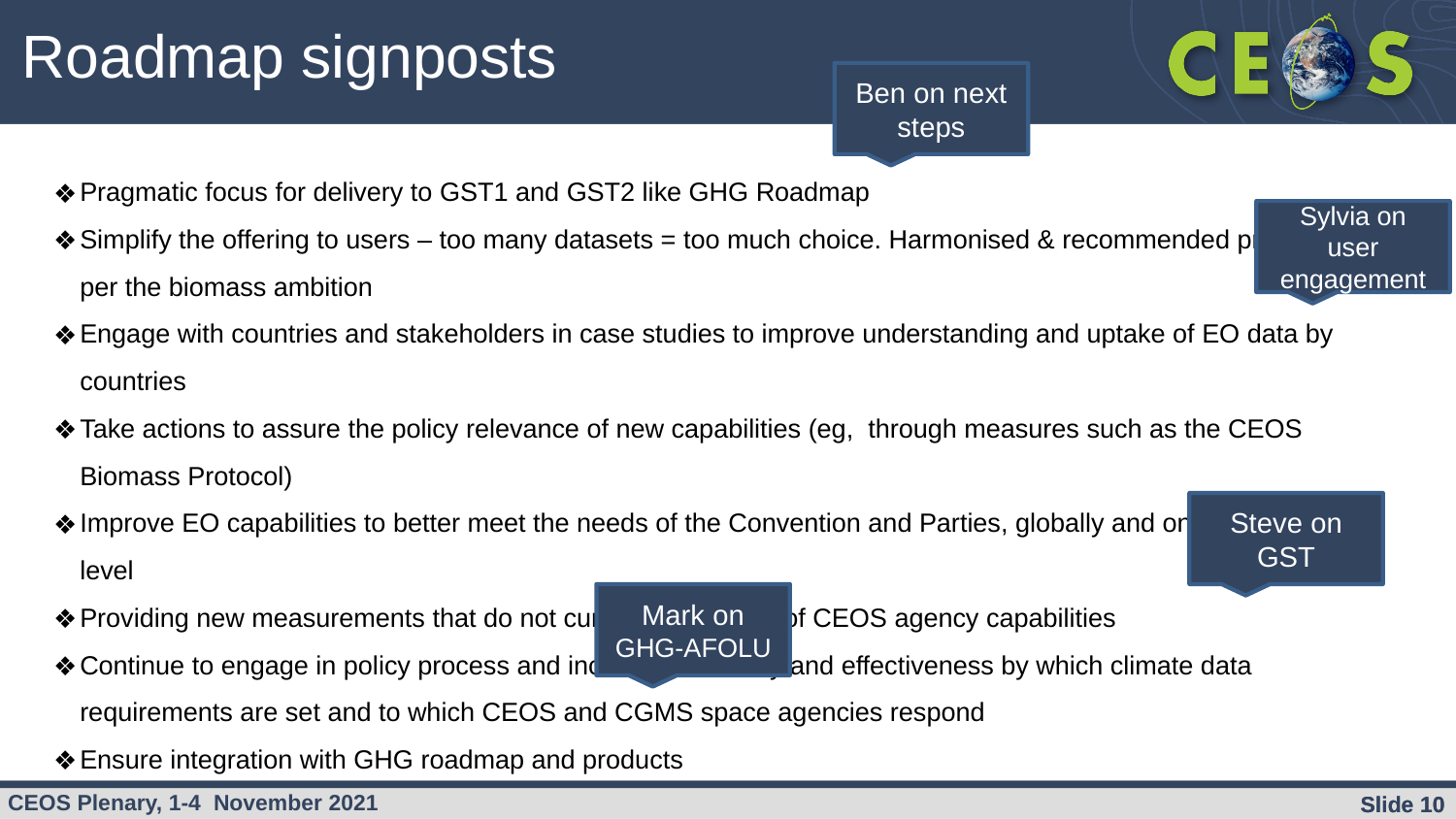

Roadmap signposts
Ben on next steps
Pragmatic focus for delivery to GST1 and GST2 like GHG Roadmap
Simplify the offering to users – too many datasets = too much choice. Harmonised & recommended products per the biomass ambition
Engage with countries and stakeholders in case studies to improve understanding and uptake of EO data by countries
Take actions to assure the policy relevance of new capabilities (eg,  through measures such as the CEOS Biomass Protocol)
Improve EO capabilities to better meet the needs of the Convention and Parties, globally and on national level
Providing new measurements that do not currently form part of CEOS agency capabilities
Continue to engage in policy process and increase efficiency and effectiveness by which climate data requirements are set and to which CEOS and CGMS space agencies respond
Ensure integration with GHG roadmap and products

Sylvia on user engagement
Steve on GST
Mark on GHG-AFOLU
Slide 10